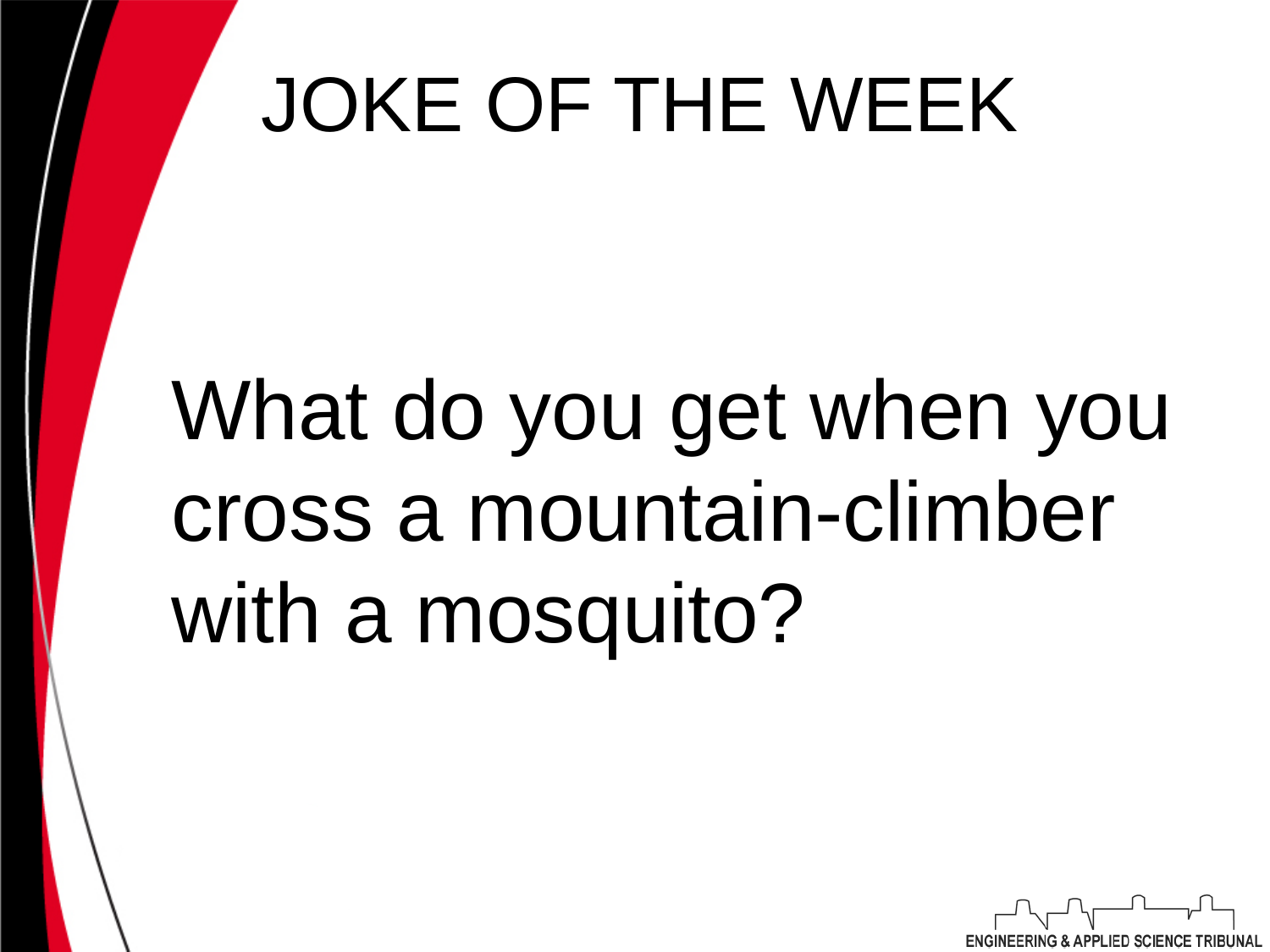

# JOKE OF THE WEEK
What do you get when you cross a mountain-climber with a mosquito?